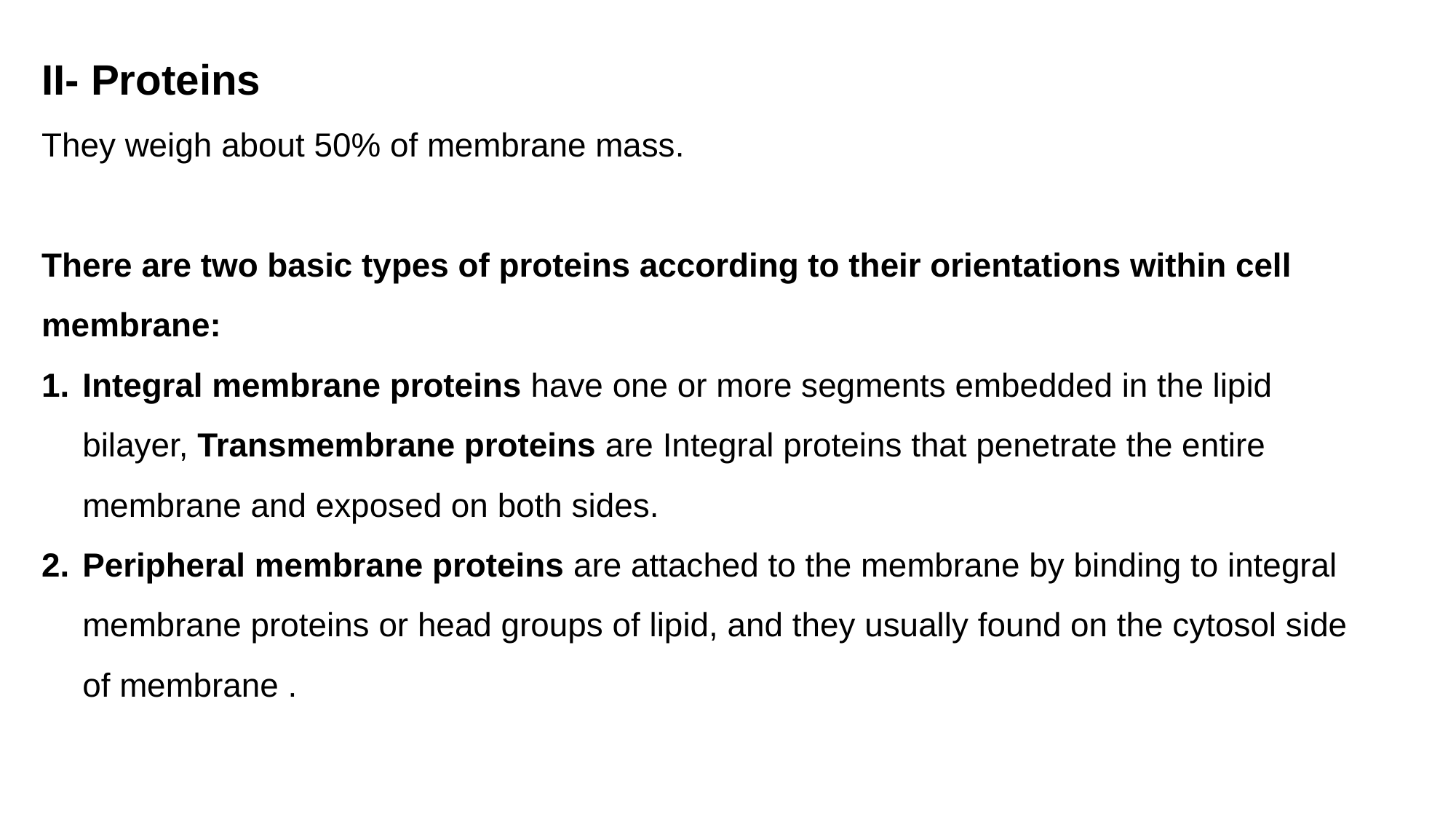

II- Proteins
They weigh about 50% of membrane mass.

There are two basic types of proteins according to their orientations within cell membrane:
Integral membrane proteins have one or more segments embedded in the lipid bilayer, Transmembrane proteins are Integral proteins that penetrate the entire membrane and exposed on both sides.
Peripheral membrane proteins are attached to the membrane by binding to integral membrane proteins or head groups of lipid, and they usually found on the cytosol side of membrane .